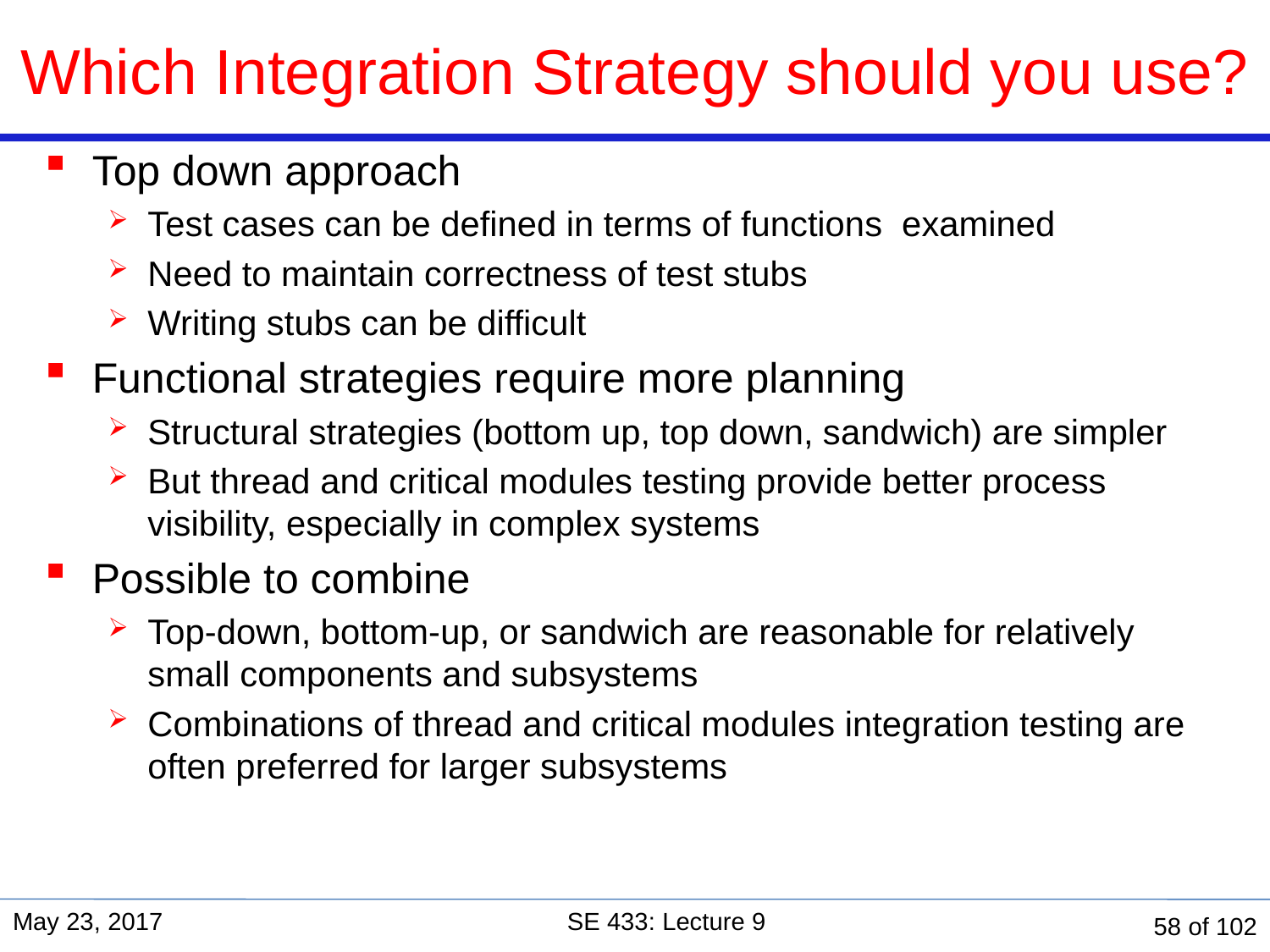

# Which Integration Strategy should you use?
Top down approach
Test cases can be defined in terms of functions  examined
Need to maintain correctness of test stubs
Writing stubs can be difficult
Functional strategies require more planning
Structural strategies (bottom up, top down, sandwich) are simpler
But thread and critical modules testing provide better process visibility, especially in complex systems
Possible to combine
Top-down, bottom-up, or sandwich are reasonable for relatively small components and subsystems
Combinations of thread and critical modules integration testing are often preferred for larger subsystems

May 23, 2017
SE 433: Lecture 9
58 of 102